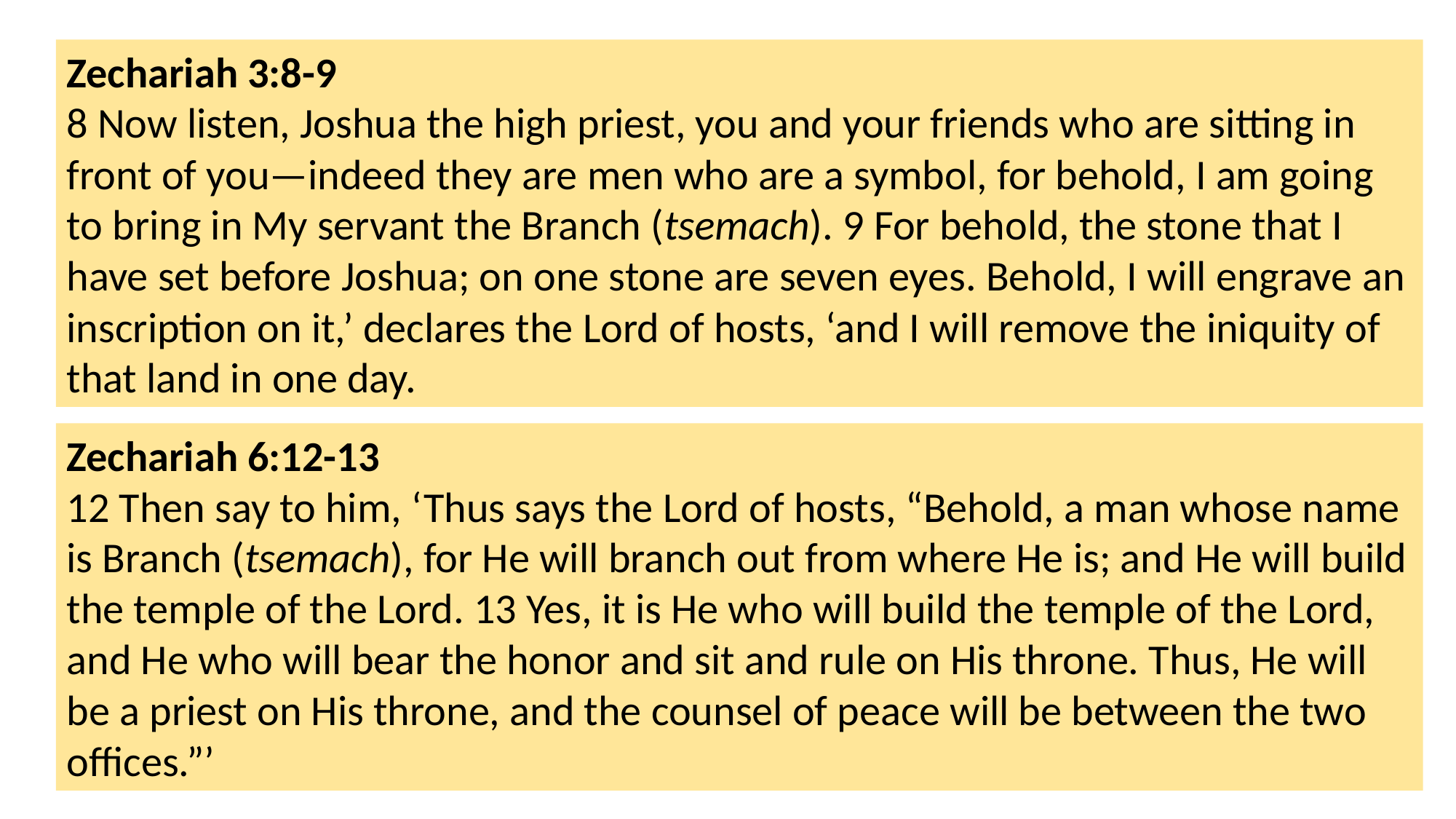

Zechariah 3:8-9
8 Now listen, Joshua the high priest, you and your friends who are sitting in front of you—indeed they are men who are a symbol, for behold, I am going to bring in My servant the Branch (tsemach). 9 For behold, the stone that I have set before Joshua; on one stone are seven eyes. Behold, I will engrave an inscription on it,’ declares the Lord of hosts, ‘and I will remove the iniquity of that land in one day.
Zechariah 6:12-13
12 Then say to him, ‘Thus says the Lord of hosts, “Behold, a man whose name is Branch (tsemach), for He will branch out from where He is; and He will build the temple of the Lord. 13 Yes, it is He who will build the temple of the Lord, and He who will bear the honor and sit and rule on His throne. Thus, He will be a priest on His throne, and the counsel of peace will be between the two offices.”’